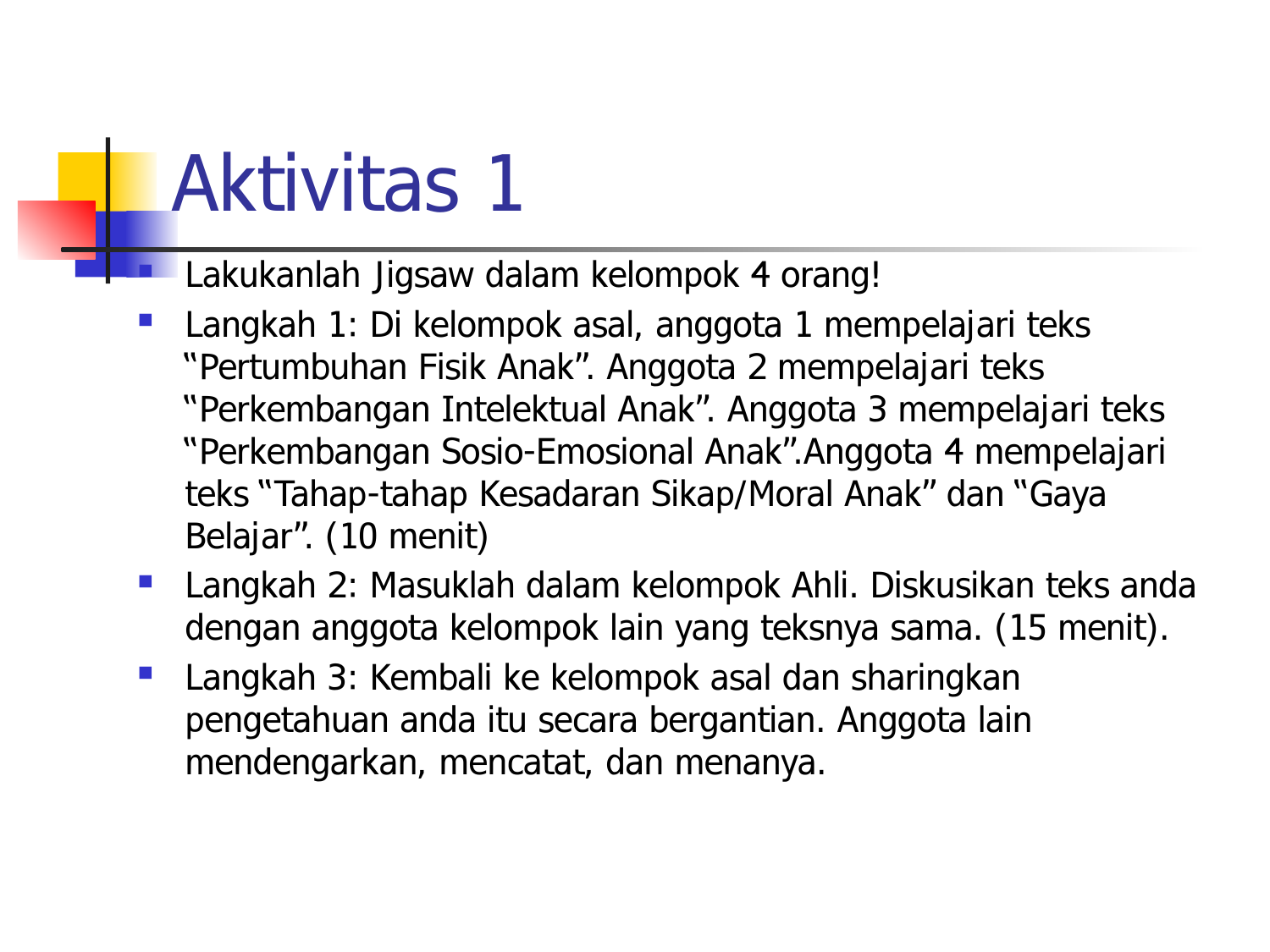

# Aktivitas 1
Lakukanlah Jigsaw dalam kelompok 4 orang!
Langkah 1: Di kelompok asal, anggota 1 mempelajari teks “Pertumbuhan Fisik Anak”. Anggota 2 mempelajari teks “Perkembangan Intelektual Anak”. Anggota 3 mempelajari teks “Perkembangan Sosio-Emosional Anak”.Anggota 4 mempelajari teks “Tahap-tahap Kesadaran Sikap/Moral Anak” dan “Gaya Belajar”. (10 menit)
Langkah 2: Masuklah dalam kelompok Ahli. Diskusikan teks anda dengan anggota kelompok lain yang teksnya sama. (15 menit).
Langkah 3: Kembali ke kelompok asal dan sharingkan pengetahuan anda itu secara bergantian. Anggota lain mendengarkan, mencatat, dan menanya.